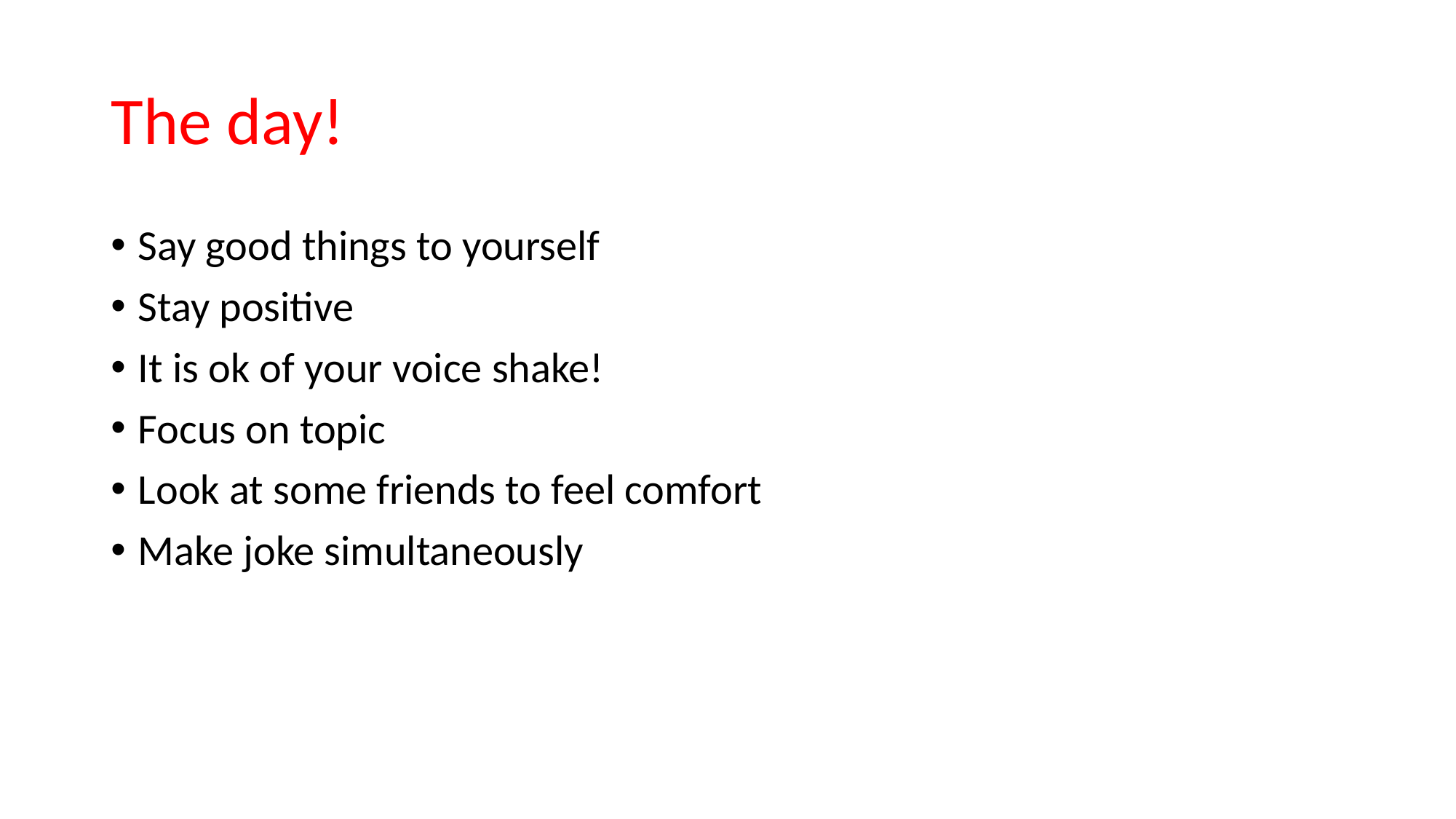

# The day!
Say good things to yourself
Stay positive
It is ok of your voice shake!
Focus on topic
Look at some friends to feel comfort
Make joke simultaneously